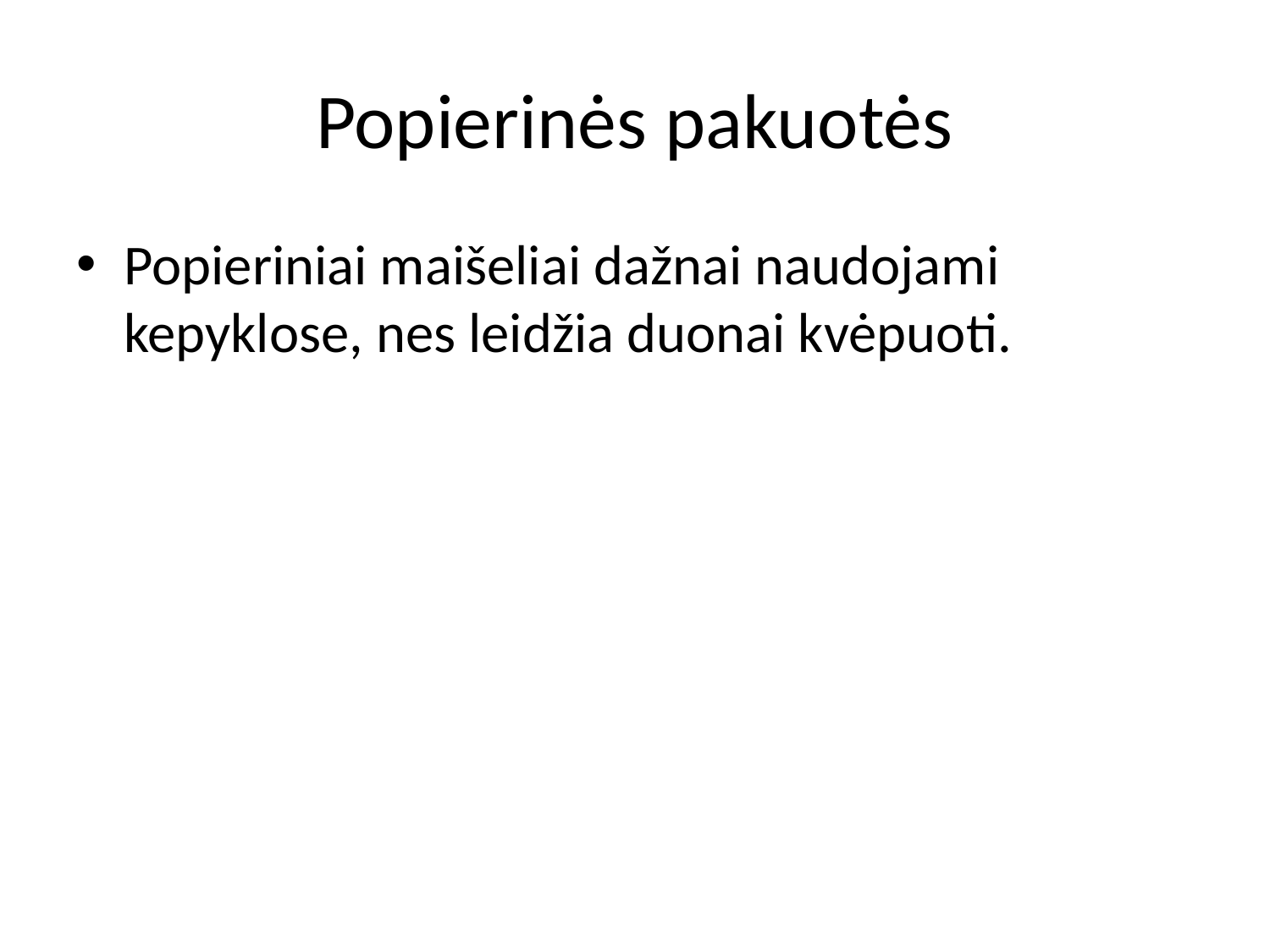

# Popierinės pakuotės
Popieriniai maišeliai dažnai naudojami kepyklose, nes leidžia duonai kvėpuoti.